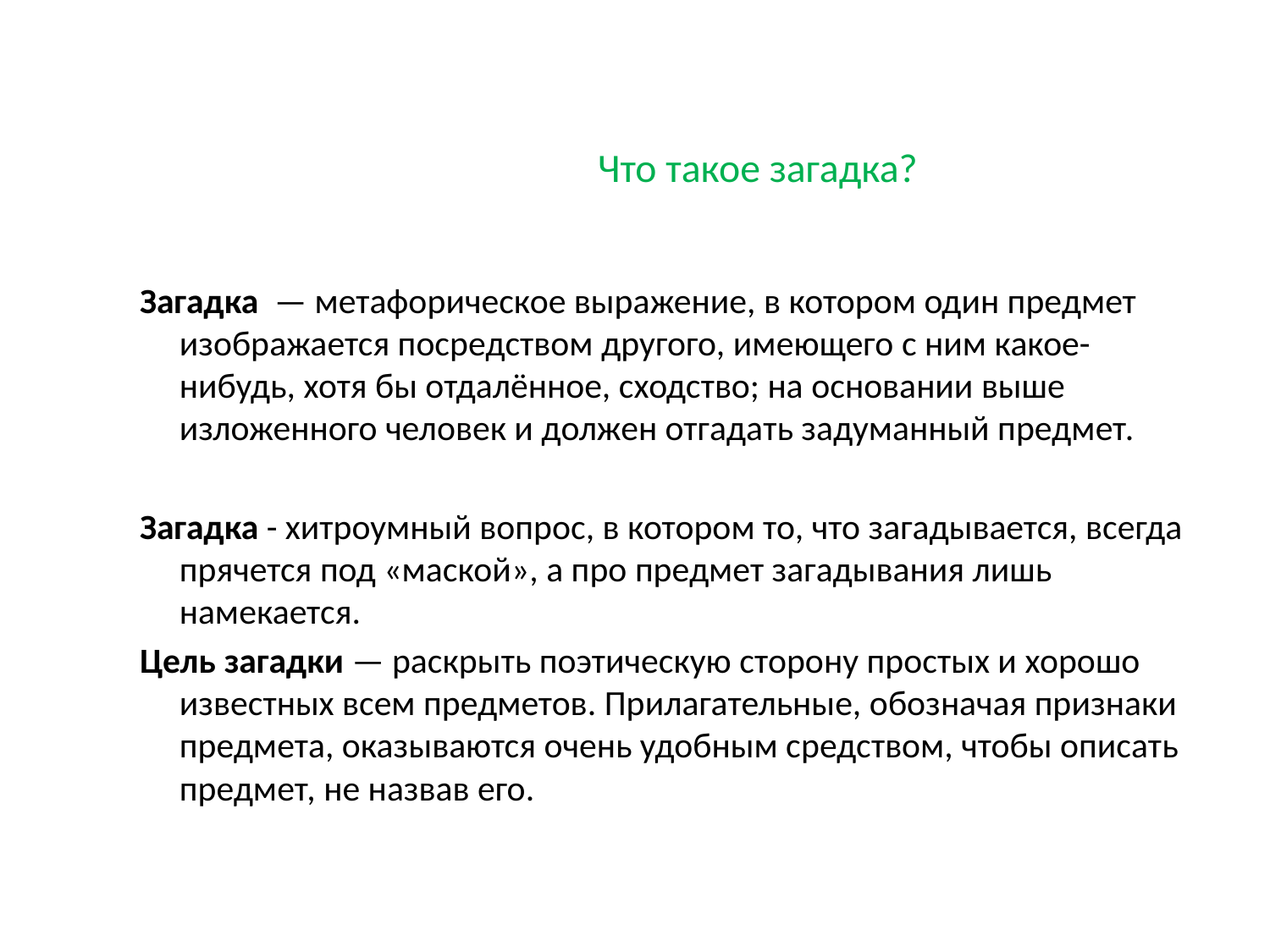

# Что такое загадка?

Загадка  — метафорическое выражение, в котором один предмет изображается посредством другого, имеющего с ним какое-нибудь, хотя бы отдалённое, сходство; на основании выше изложенного человек и должен отгадать задуманный предмет.

Загадка - хитроумный вопрос, в котором то, что загадывается, всегда прячется под «маской», а про предмет загадывания лишь намекается.
Цель загадки — раскрыть поэтическую сторону простых и хорошо известных всем предметов. Прилагательные, обозначая признаки предмета, оказываются очень удобным средством, чтобы описать предмет, не назвав его.